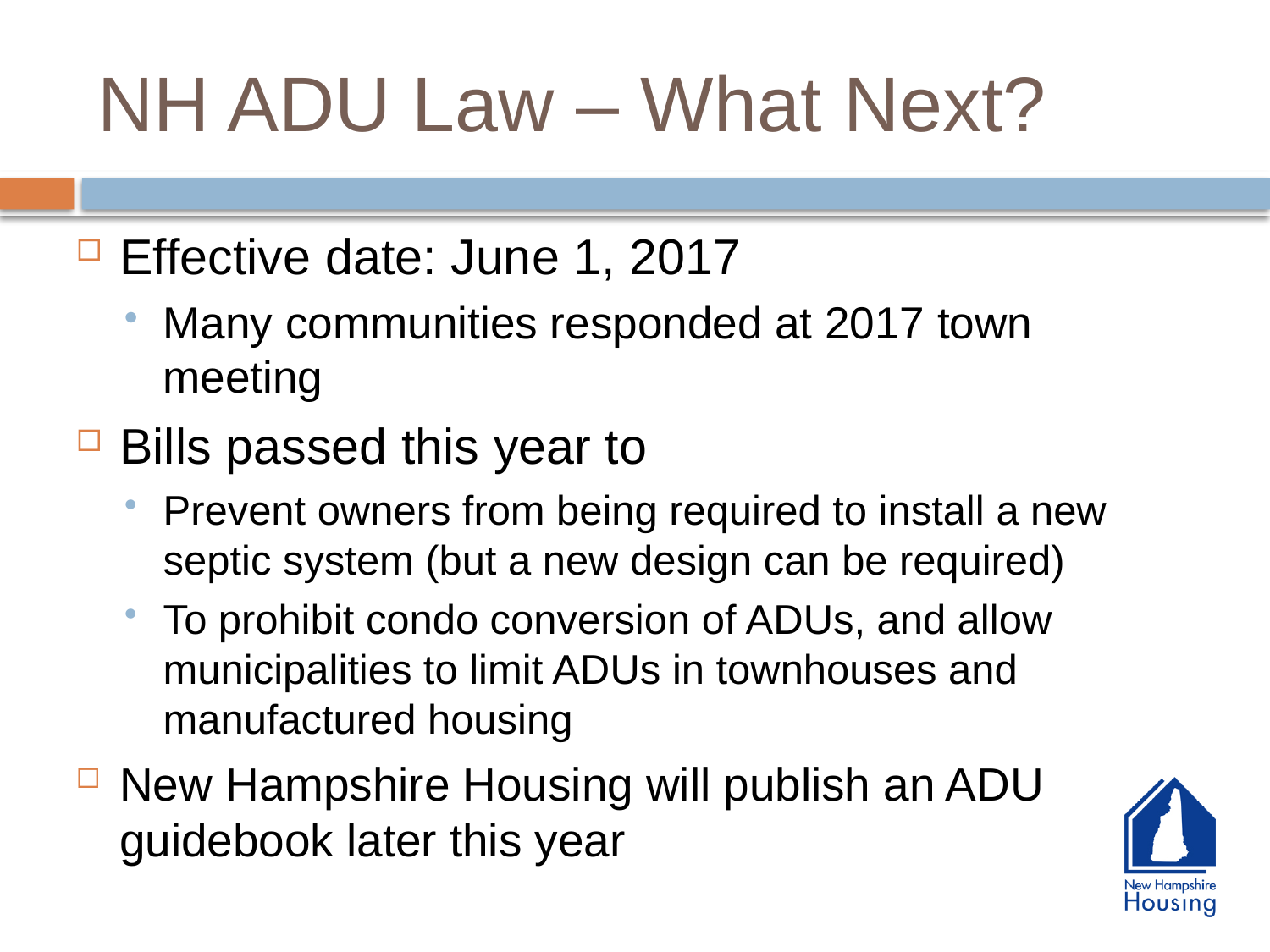

# NH ADU Law – What Next?
Effective date: June 1, 2017
Many communities responded at 2017 town meeting
Bills passed this year to
Prevent owners from being required to install a new septic system (but a new design can be required)
To prohibit condo conversion of ADUs, and allow municipalities to limit ADUs in townhouses and manufactured housing
New Hampshire Housing will publish an ADU guidebook later this year